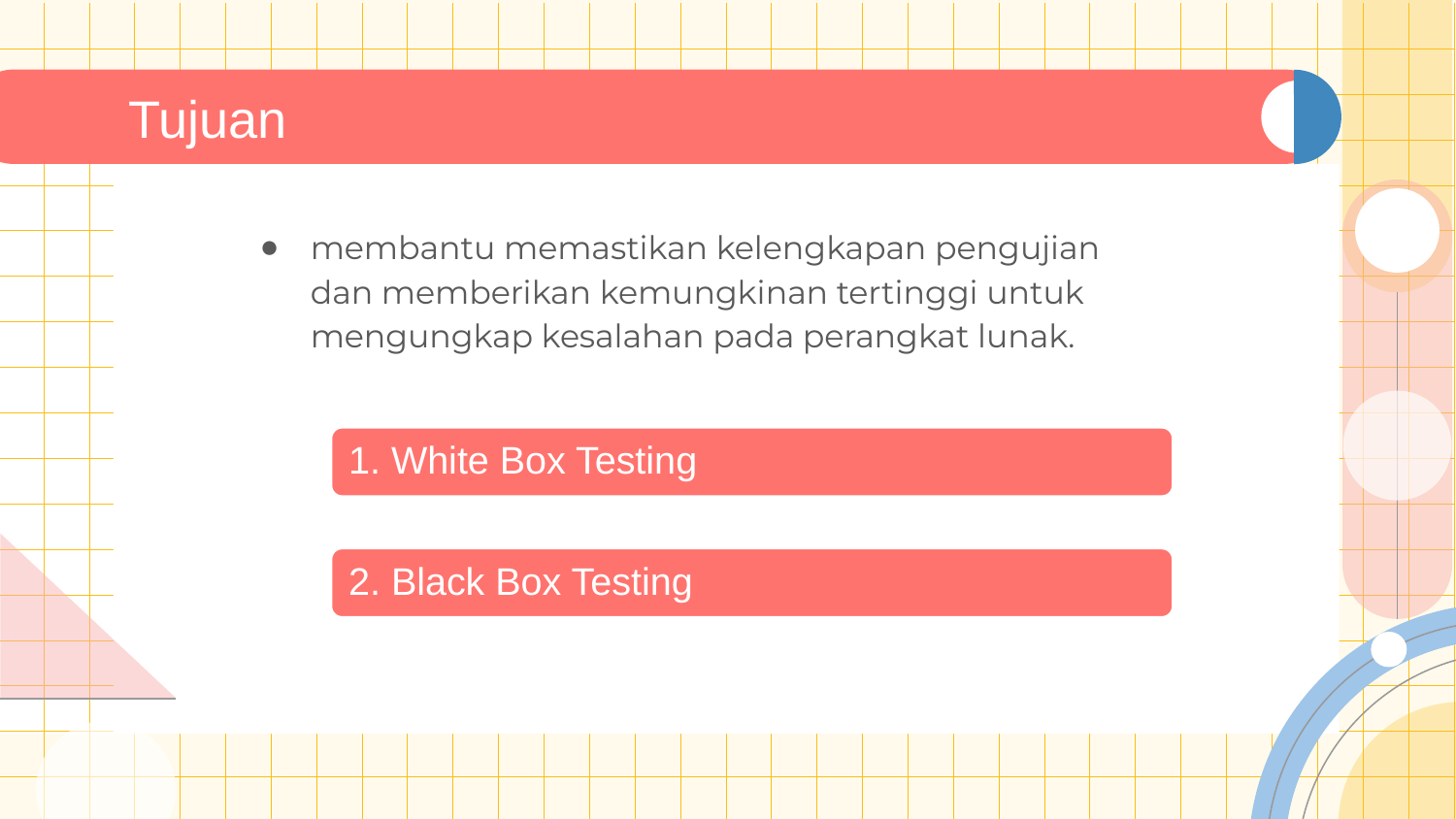

# Tujuan
membantu memastikan kelengkapan pengujian dan memberikan kemungkinan tertinggi untuk mengungkap kesalahan pada perangkat lunak.

1. White Box Testing

2. Black Box Testing